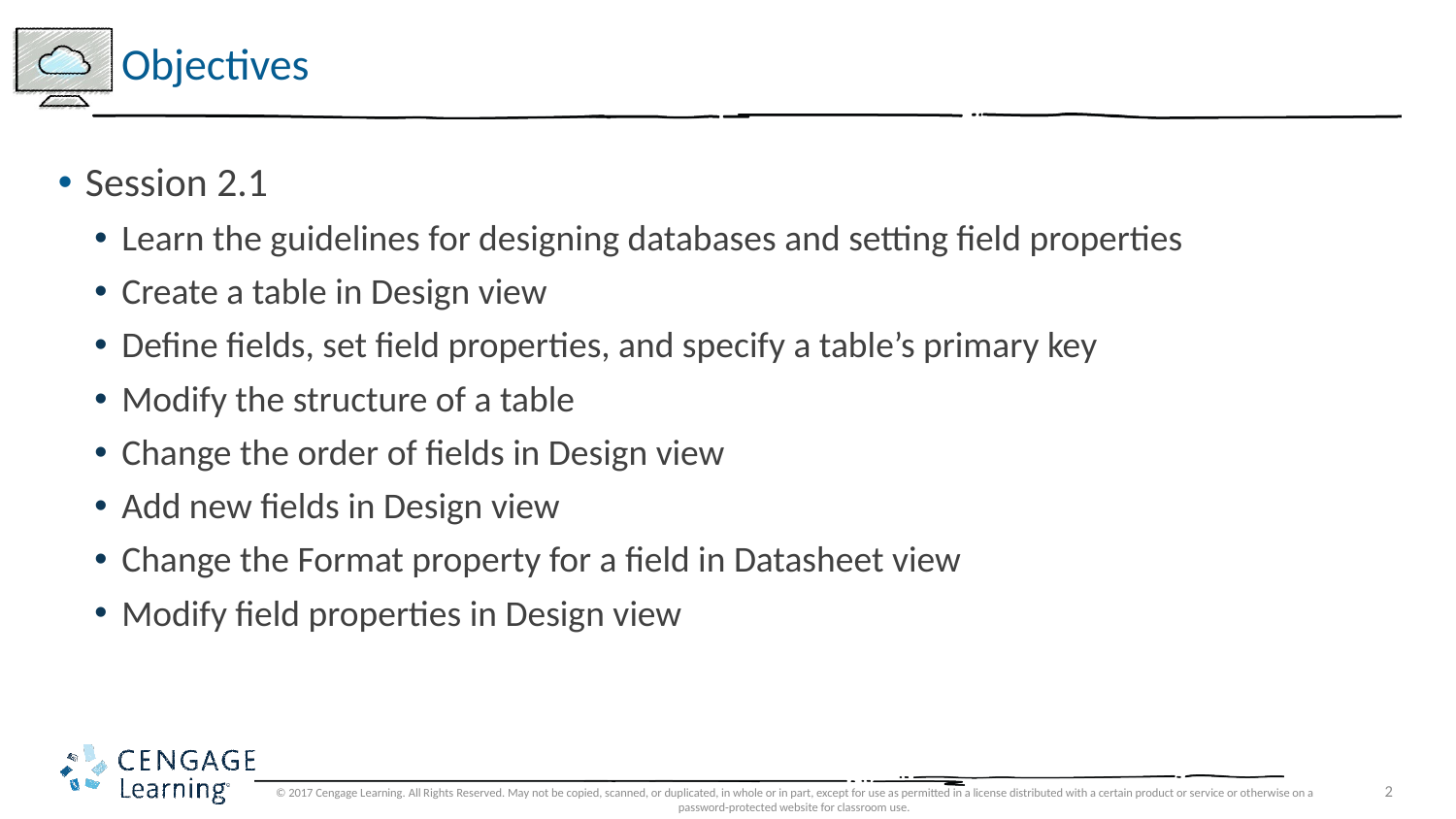

# Objectives
Session 2.1
Learn the guidelines for designing databases and setting field properties
Create a table in Design view
Define fields, set field properties, and specify a table’s primary key
Modify the structure of a table
Change the order of fields in Design view
Add new fields in Design view
Change the Format property for a field in Datasheet view
Modify field properties in Design view
© 2017 Cengage Learning. All Rights Reserved. May not be copied, scanned, or duplicated, in whole or in part, except for use as permitted in a license distributed with a certain product or service or otherwise on a password-protected website for classroom use.